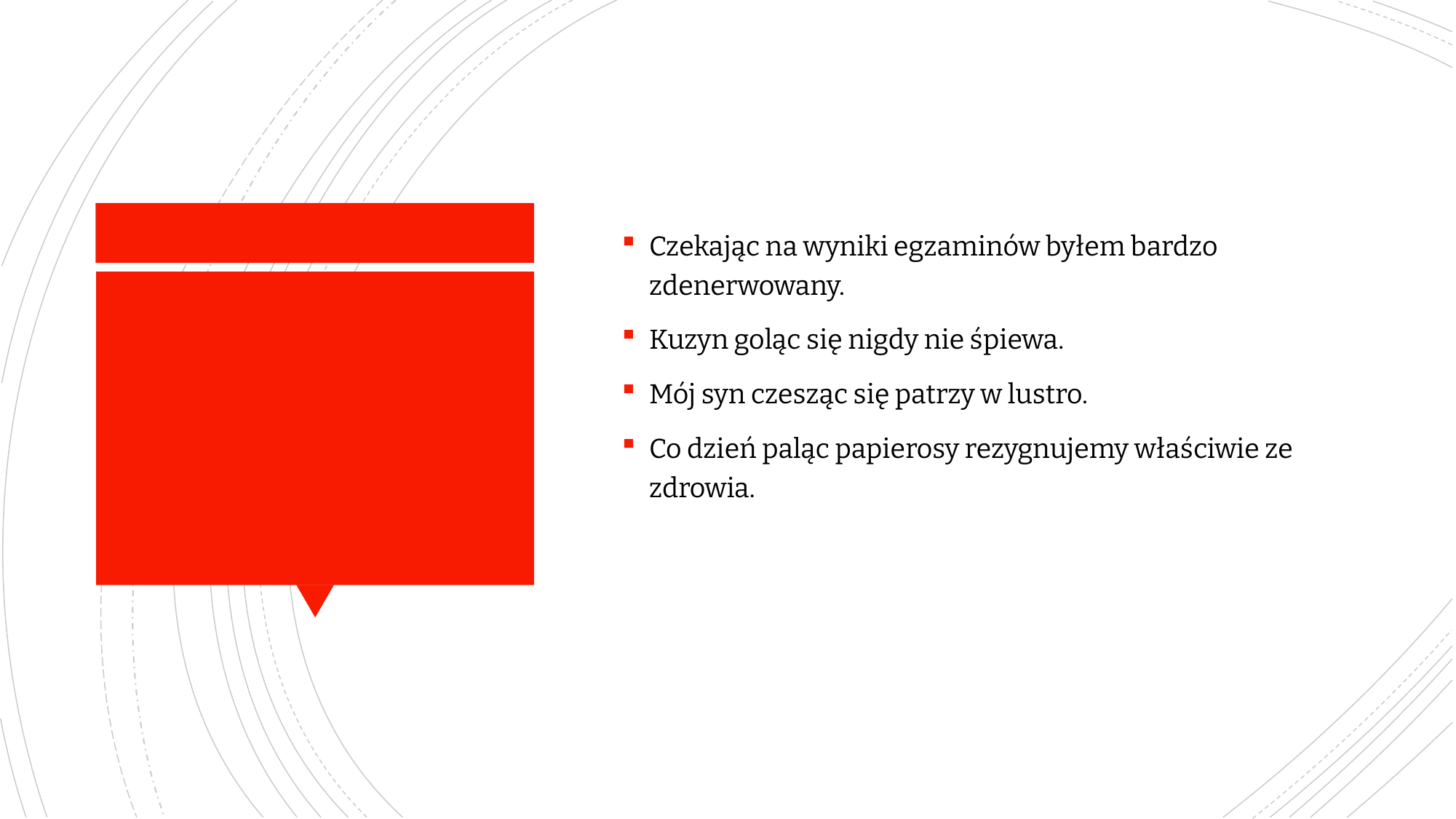

Czekając na wyniki egzaminów byłem bardzo zdenerwowany.
Kuzyn goląc się nigdy nie śpiewa.
Mój syn czesząc się patrzy w lustro.
Co dzień paląc papierosy rezygnujemy właściwie ze zdrowia.

#